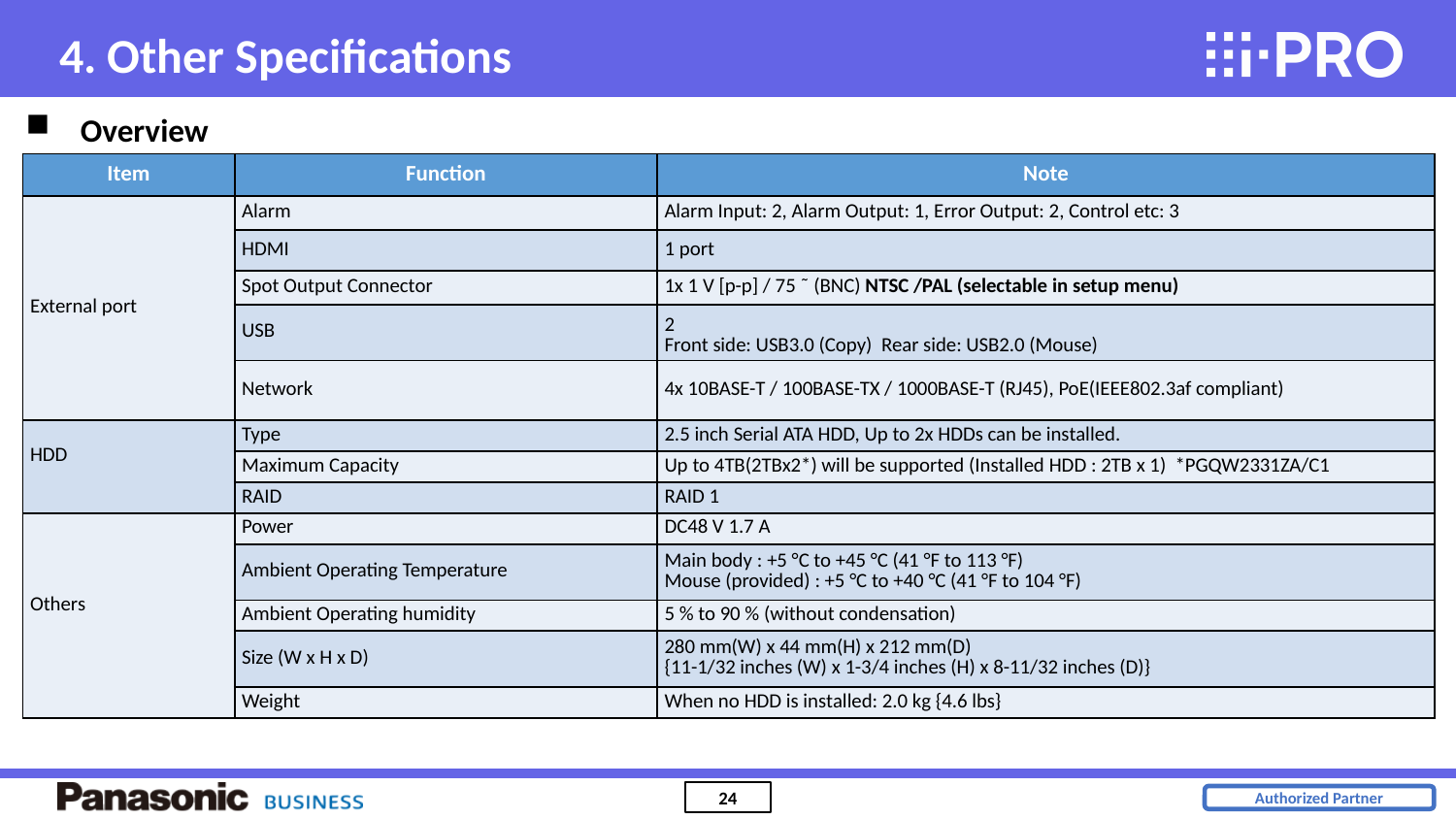

4. Other Specifications
Overview
| Item | Function | Note |
| --- | --- | --- |
| External port | Alarm | Alarm Input: 2, Alarm Output: 1, Error Output: 2, Control etc: 3 |
|  | HDMI | 1 port |
|  | Spot Output Connector | 1x 1 V [p-p] / 75 ˜ (BNC) NTSC /PAL (selectable in setup menu) |
|  | USB | 2　 Front side: USB3.0 (Copy) Rear side: USB2.0 (Mouse) |
|  | Network | 4x 10BASE-T / 100BASE-TX / 1000BASE-T (RJ45), PoE(IEEE802.3af compliant) |
| HDD | Type | 2.5 inch Serial ATA HDD, Up to 2x HDDs can be installed. |
|  | Maximum Capacity | Up to 4TB(2TBx2\*) will be supported (Installed HDD : 2TB x 1) \*PGQW2331ZA/C1 |
|  | RAID | RAID 1 |
| Others | Power | DC48 V 1.7 A |
|  | Ambient Operating Temperature | Main body : +5 °C to +45 °C (41 °F to 113 °F) Mouse (provided) : +5 °C to +40 °C (41 °F to 104 °F) |
|  | Ambient Operating humidity | 5 % to 90 % (without condensation) |
|  | Size (W x H x D) | 280 mm(W) x 44 mm(H) x 212 mm(D) {11-1/32 inches (W) x 1-3/4 inches (H) x 8-11/32 inches (D)} |
|  | Weight | When no HDD is installed: 2.0 kg {4.6 lbs} |